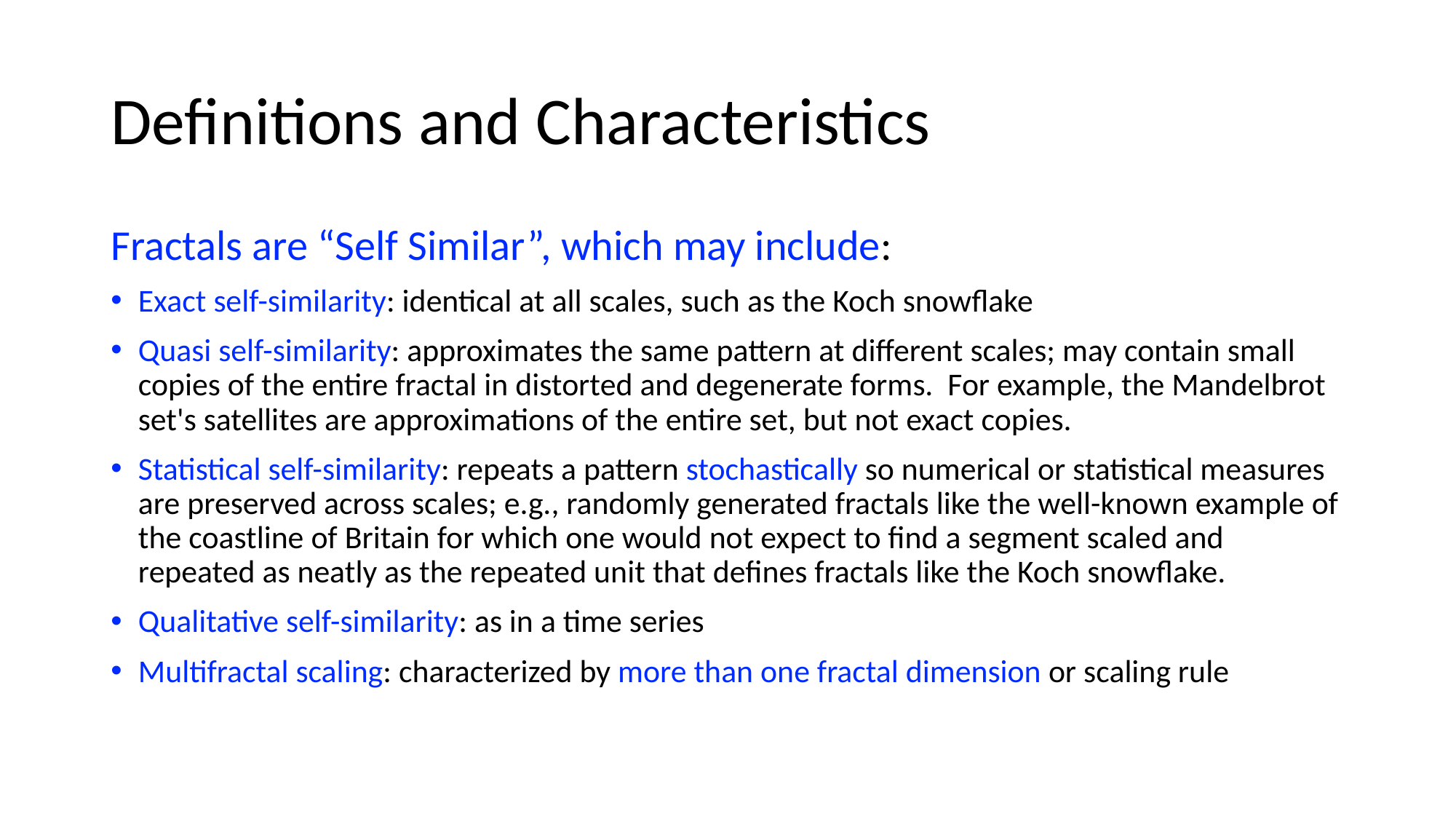

# Definitions and Characteristics
Fractals are “Self Similar”, which may include:
Exact self-similarity: identical at all scales, such as the Koch snowflake
Quasi self-similarity: approximates the same pattern at different scales; may contain small copies of the entire fractal in distorted and degenerate forms.  For example, the Mandelbrot set's satellites are approximations of the entire set, but not exact copies.
Statistical self-similarity: repeats a pattern stochastically so numerical or statistical measures are preserved across scales; e.g., randomly generated fractals like the well-known example of the coastline of Britain for which one would not expect to find a segment scaled and repeated as neatly as the repeated unit that defines fractals like the Koch snowflake.
Qualitative self-similarity: as in a time series
Multifractal scaling: characterized by more than one fractal dimension or scaling rule